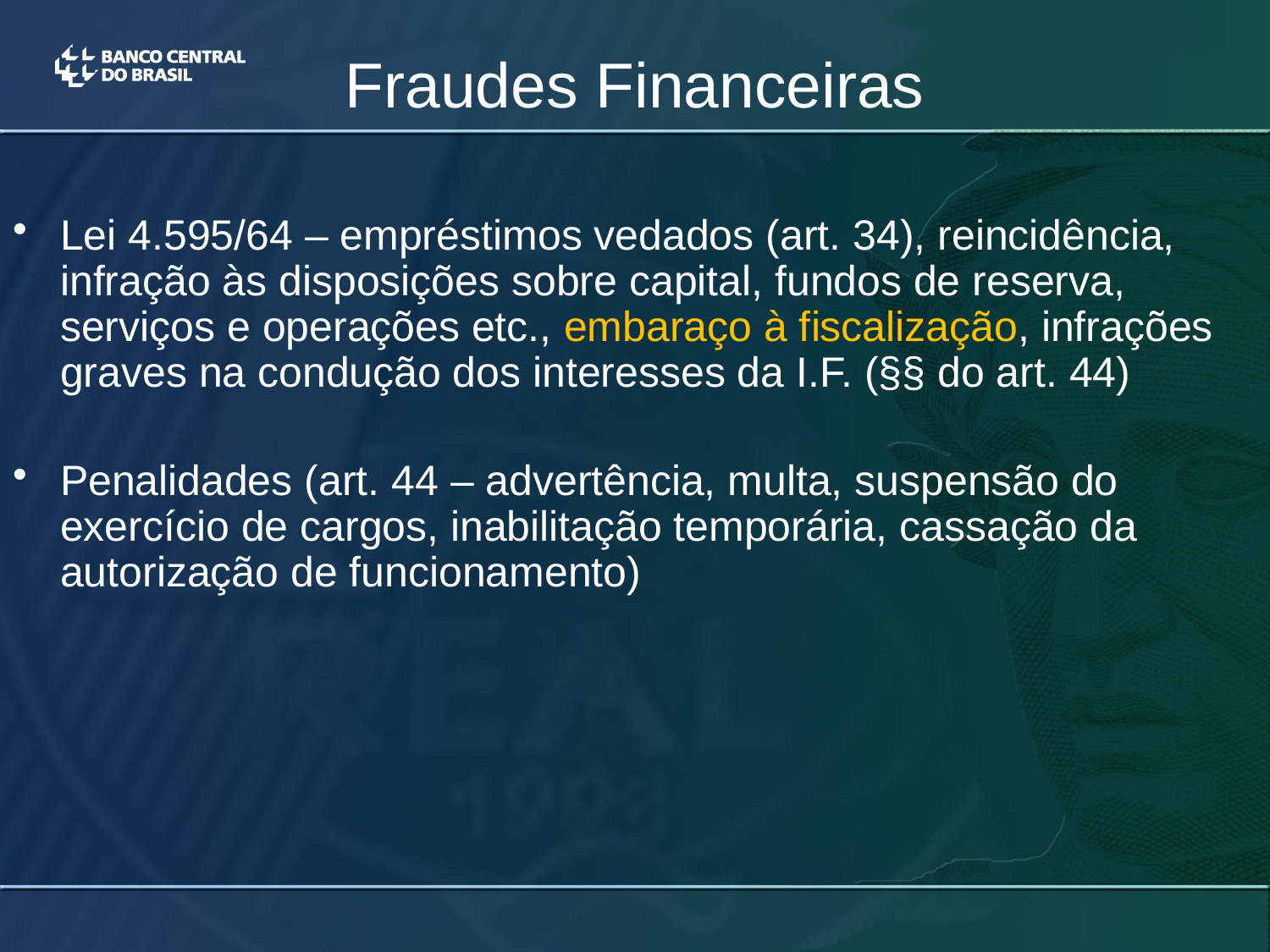

# Fraudes Financeiras

Lei 4.595/64 – empréstimos vedados (art. 34), reincidência, infração às disposições sobre capital, fundos de reserva, serviços e operações etc., embaraço à fiscalização, infrações graves na condução dos interesses da I.F. (§§ do art. 44)

Penalidades (art. 44 – advertência, multa, suspensão do exercício de cargos, inabilitação temporária, cassação da autorização de funcionamento)